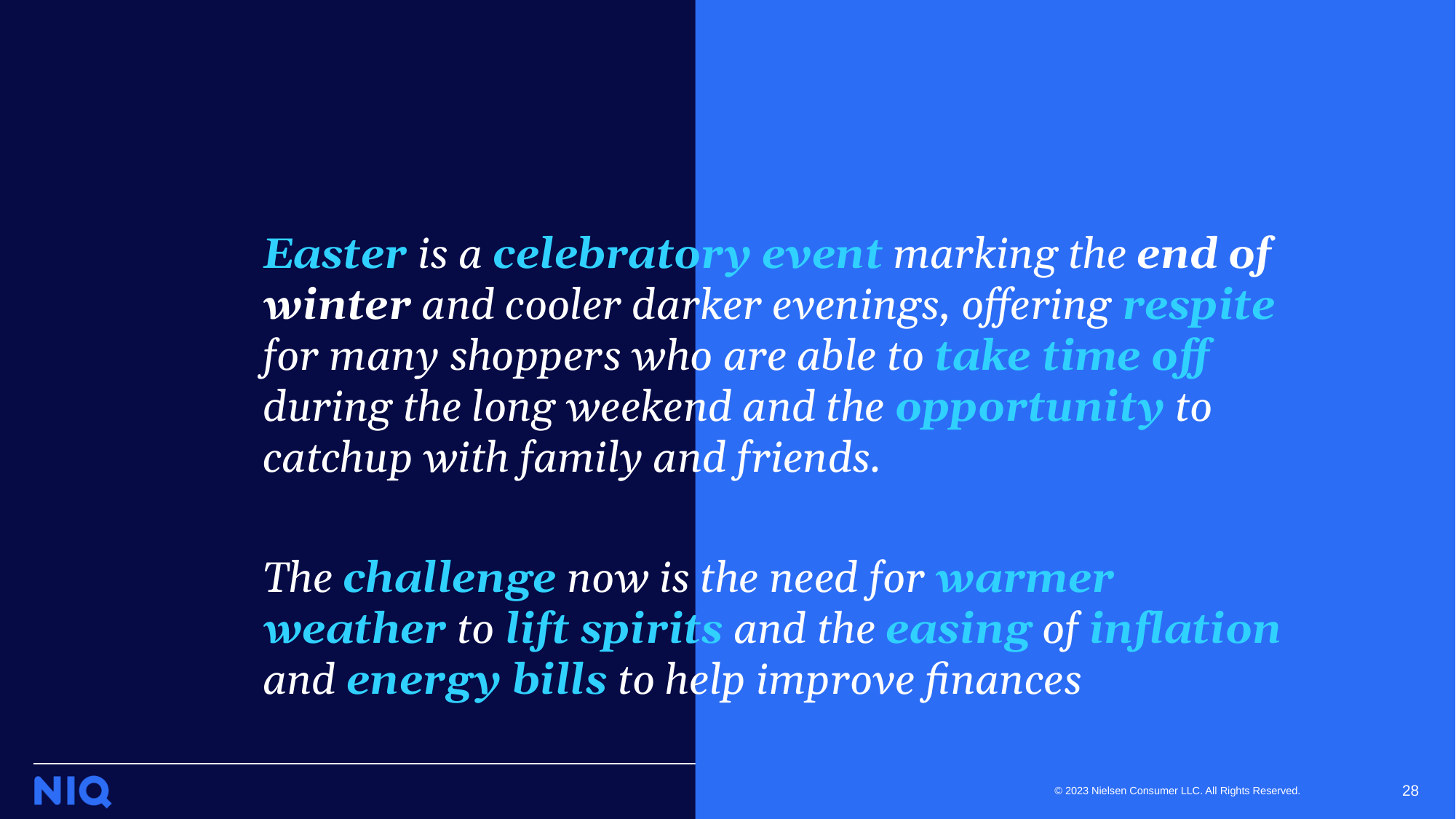

Easter is a celebratory event marking the end of winter and cooler darker evenings, offering respite for many shoppers who are able to take time off during the long weekend and the opportunity to catchup with family and friends.

The challenge now is the need for warmer weather to lift spirits and the easing of inflation and energy bills to help improve finances
28